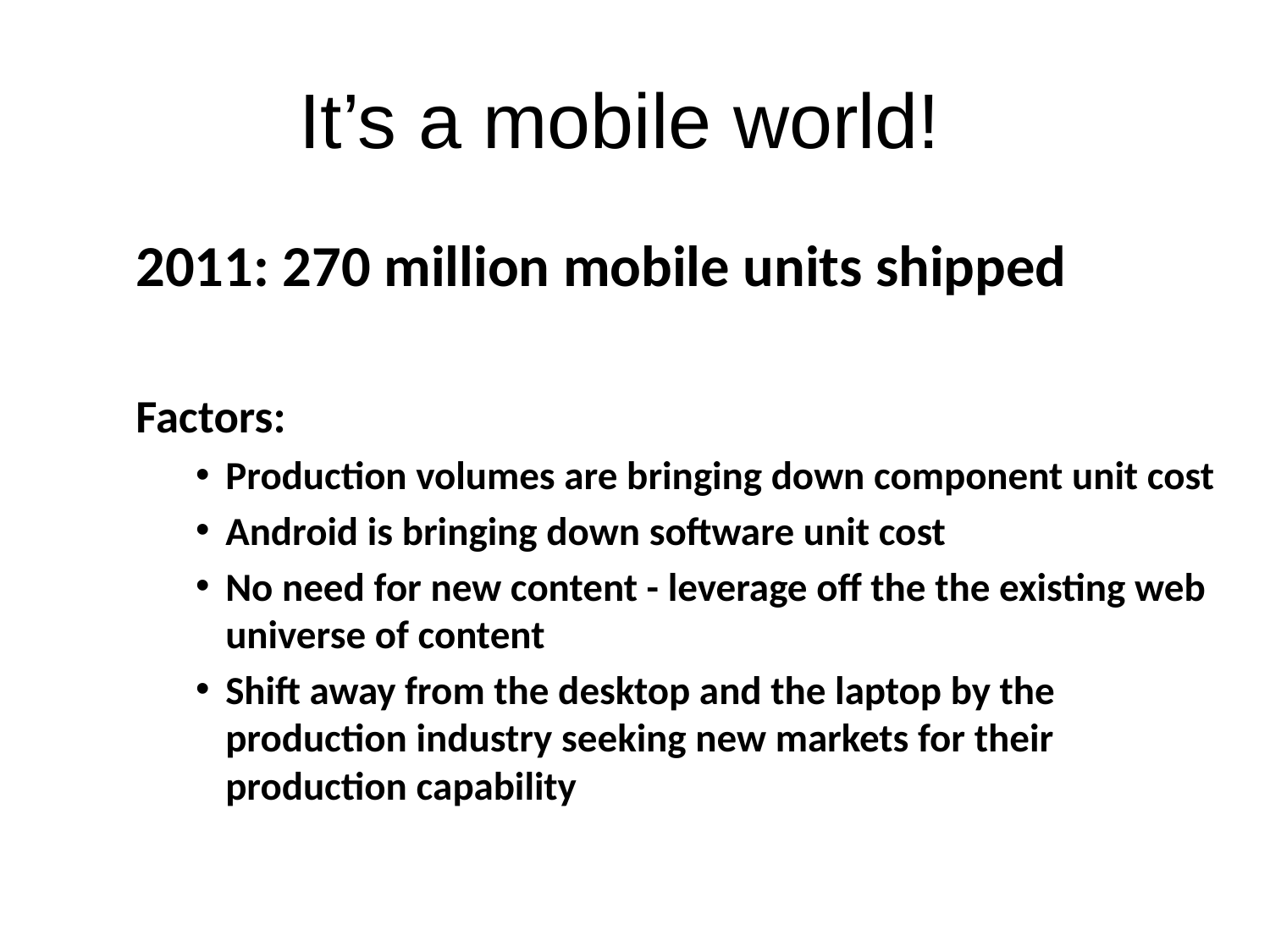

# It’s a mobile world!
2011: 270 million mobile units shipped

Factors:
Production volumes are bringing down component unit cost
Android is bringing down software unit cost
No need for new content - leverage off the the existing web universe of content
Shift away from the desktop and the laptop by the production industry seeking new markets for their production capability